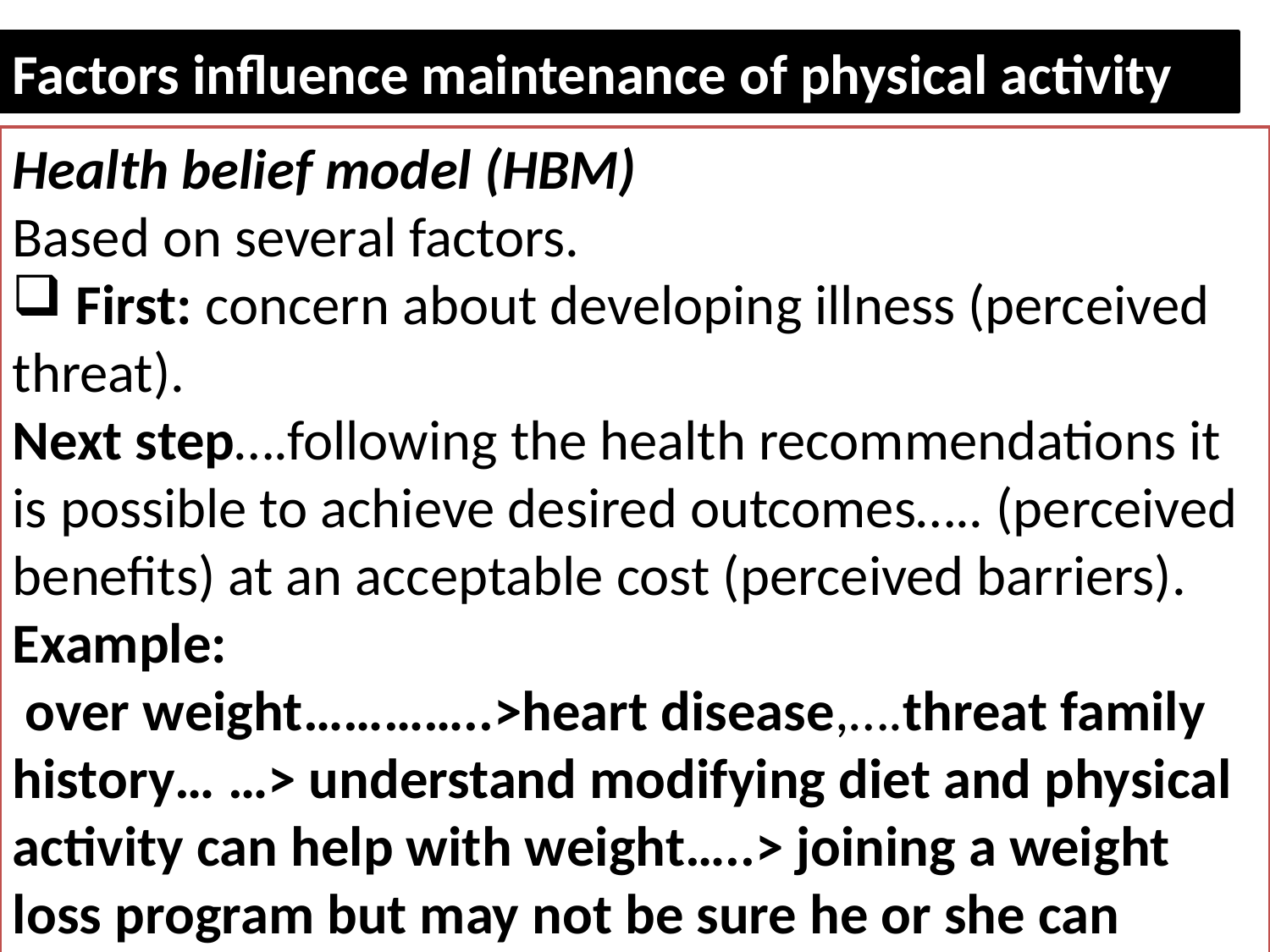

Factors influence maintenance of physical activity
Health belief model (HBM)
Based on several factors.
 First: concern about developing illness (perceived threat).
Next step….following the health recommendations it is possible to achieve desired outcomes….. (perceived benefits) at an acceptable cost (perceived barriers).
Example:
 over weight…………..>heart disease,….threat family history… …> understand modifying diet and physical activity can help with weight…..> joining a weight loss program but may not be sure he or she can afford the weekly fee .